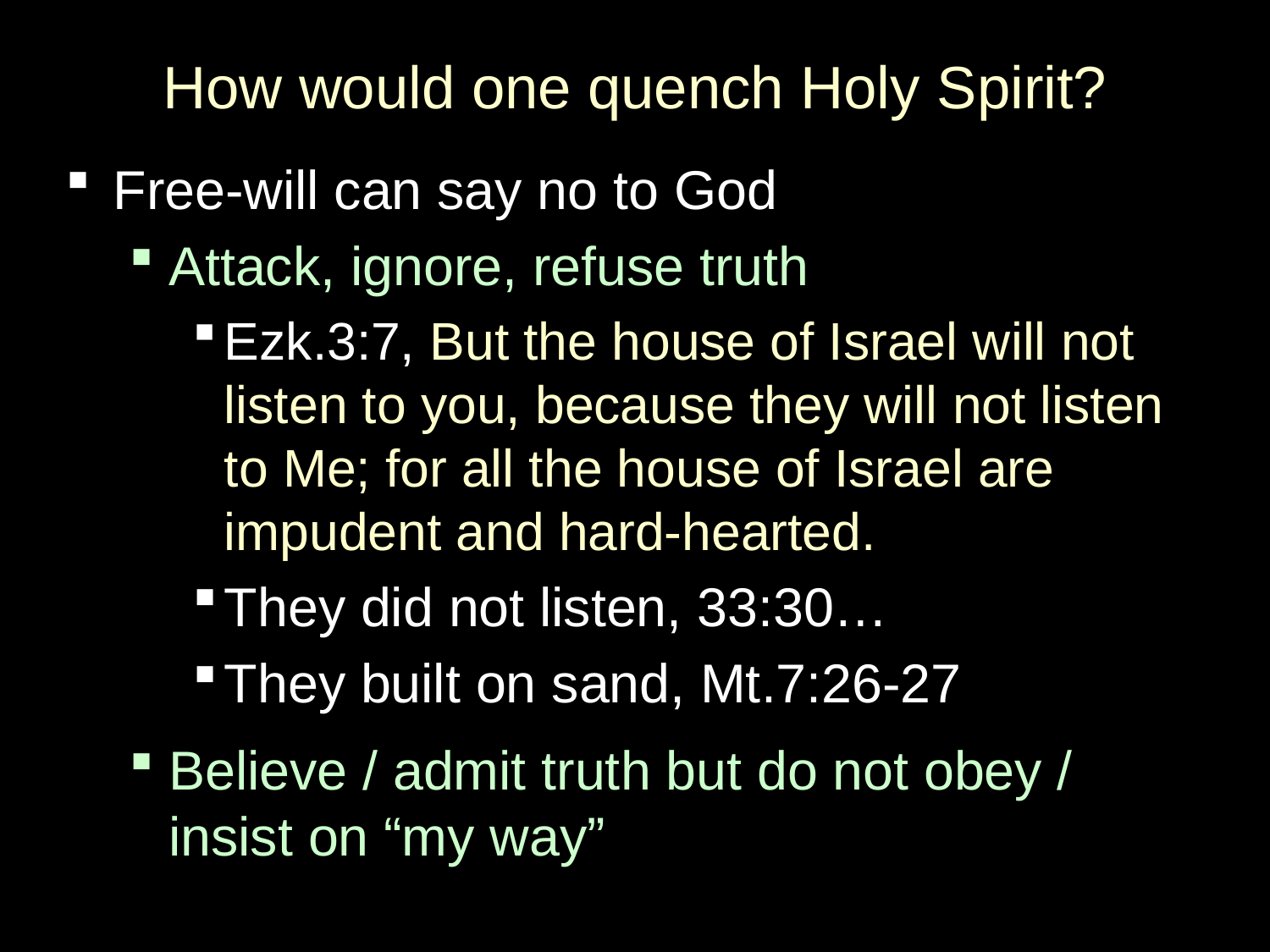

# How would one quench Holy Spirit?
Free-will can say no to God
Attack, ignore, refuse truth
Ezk.3:7, But the house of Israel will not listen to you, because they will not listen to Me; for all the house of Israel are impudent and hard-hearted.
They did not listen, 33:30…
They built on sand, Mt.7:26-27
Believe / admit truth but do not obey / insist on “my way”